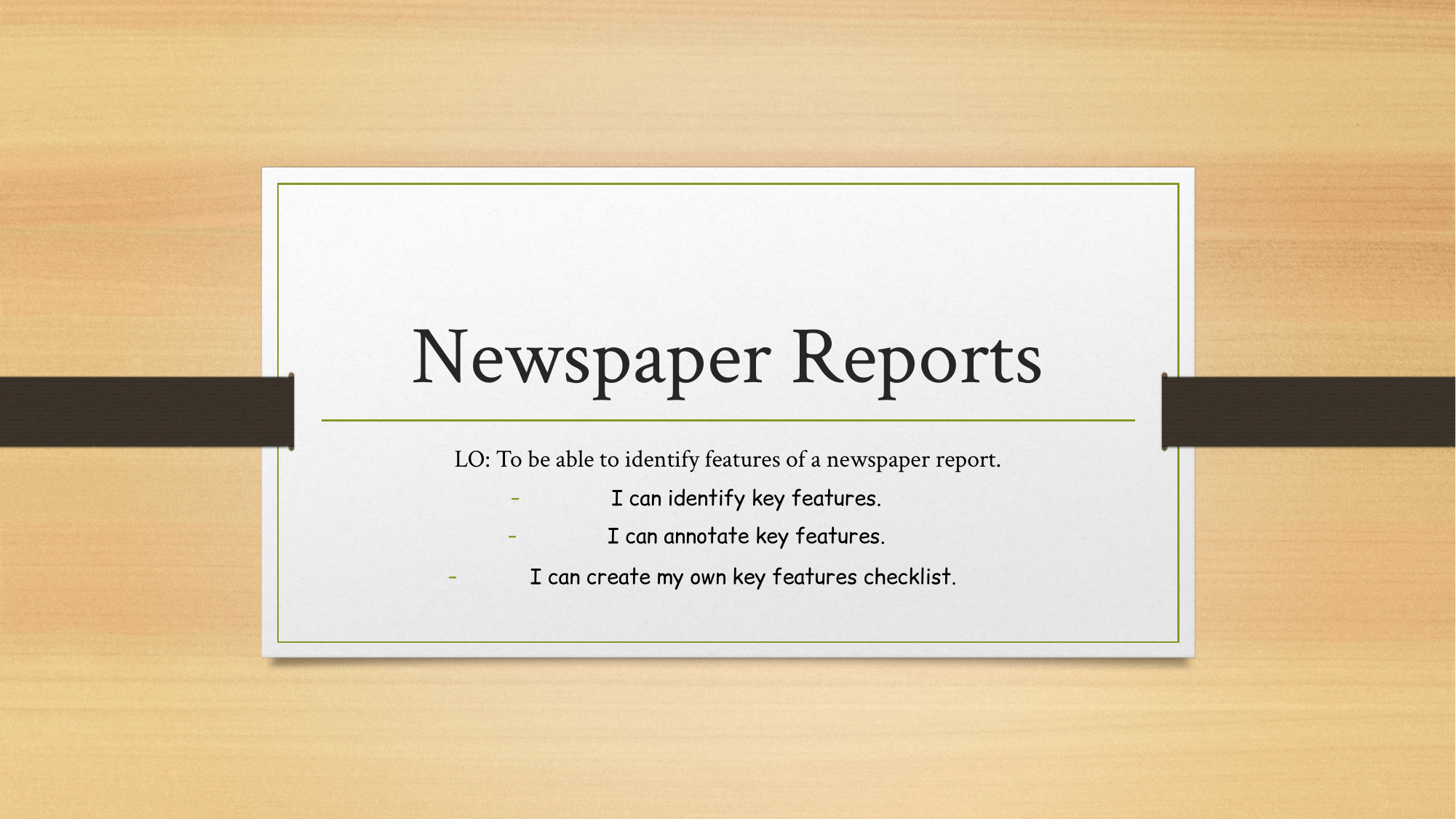

# Newspaper Reports
LO: To be able to identify features of a newspaper report.
I can identify key features.
I can annotate key features.
I can create my own key features checklist.